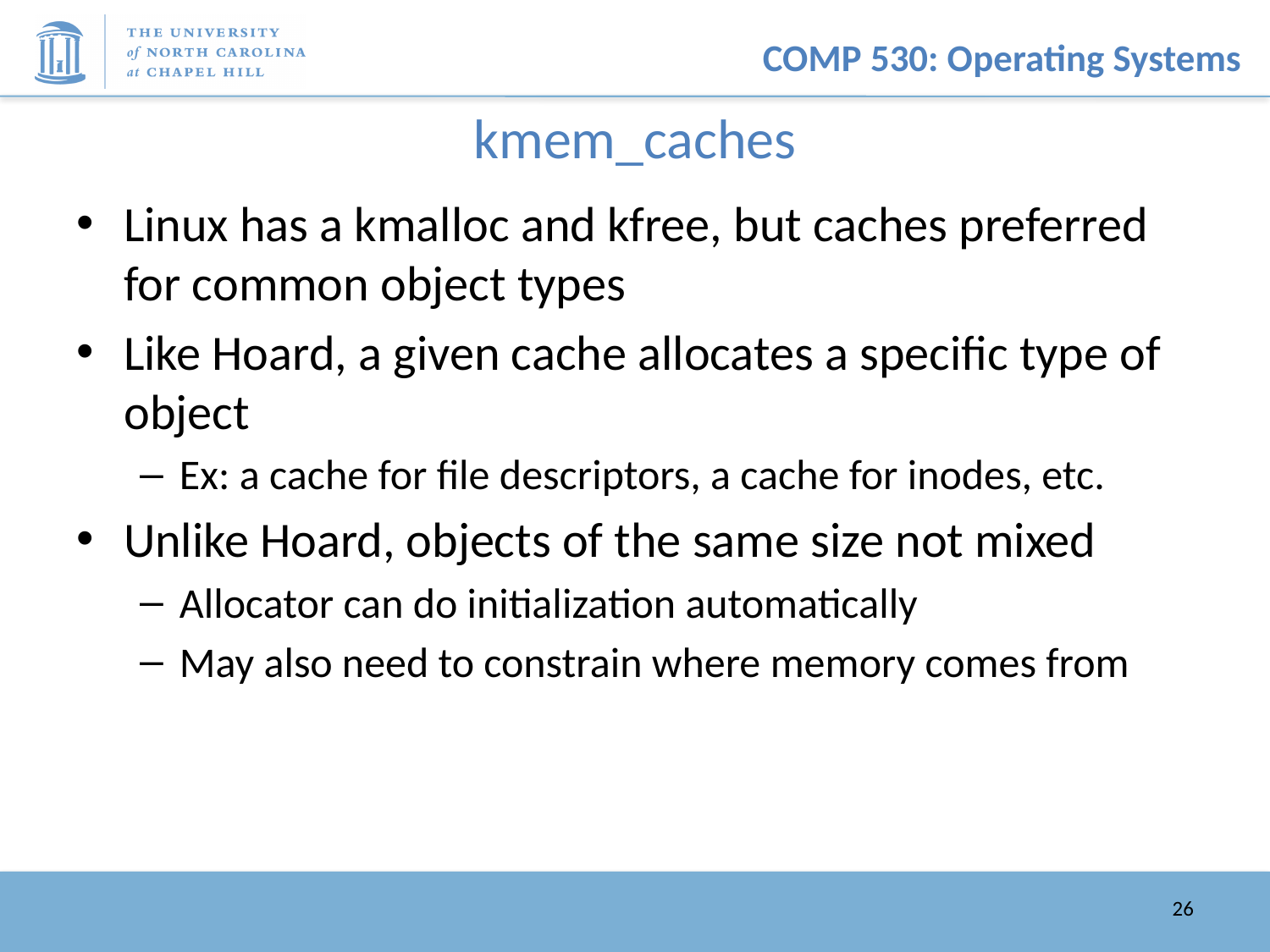

# kmem_caches
Linux has a kmalloc and kfree, but caches preferred for common object types
Like Hoard, a given cache allocates a specific type of object
Ex: a cache for file descriptors, a cache for inodes, etc.
Unlike Hoard, objects of the same size not mixed
Allocator can do initialization automatically
May also need to constrain where memory comes from
26